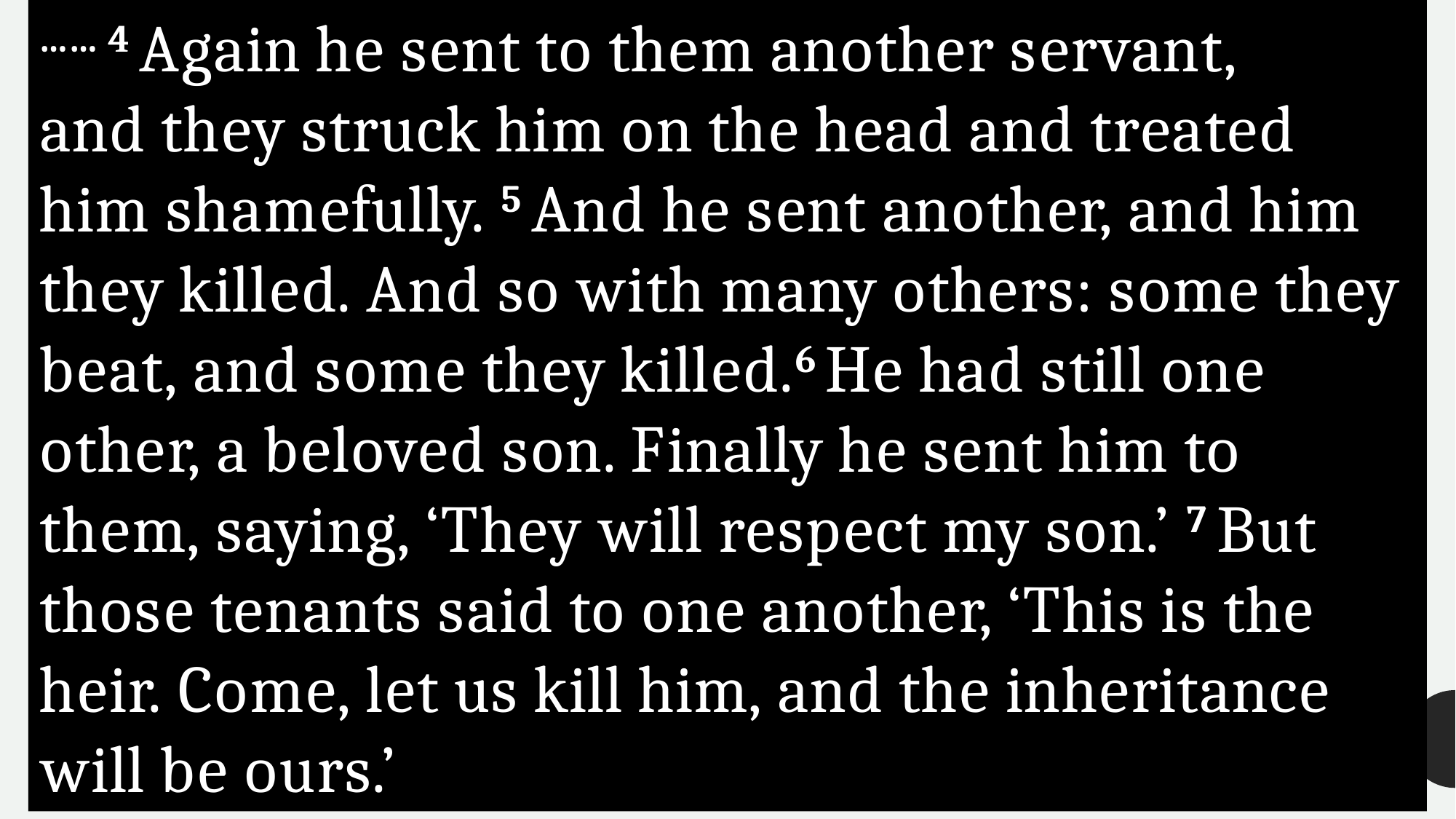

…… 4 Again he sent to them another servant, and they struck him on the head and treated him shamefully. 5 And he sent another, and him they killed. And so with many others: some they beat, and some they killed.6 He had still one other, a beloved son. Finally he sent him to them, saying, ‘They will respect my son.’ 7 But those tenants said to one another, ‘This is the heir. Come, let us kill him, and the inheritance will be ours.’